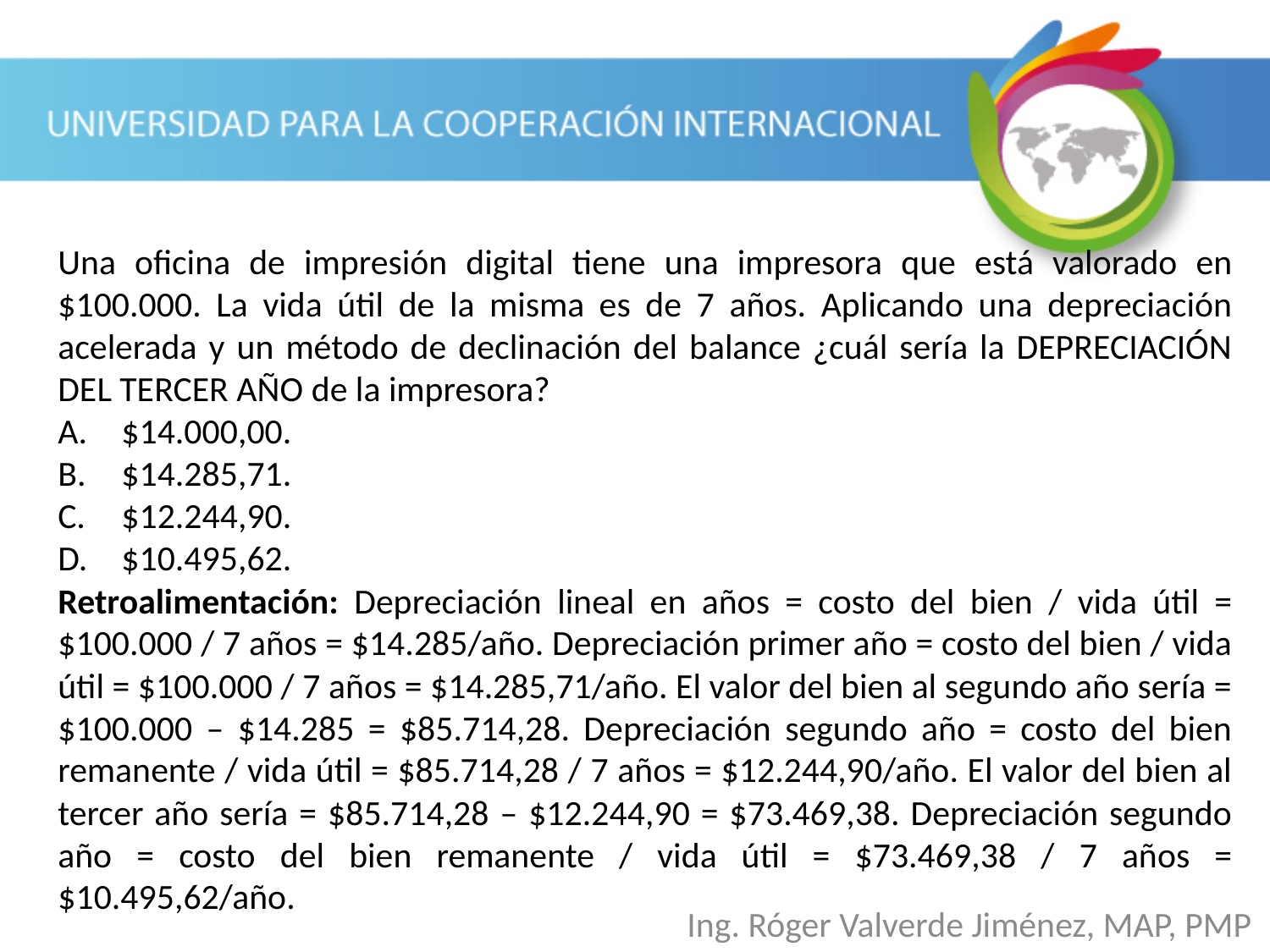

Una oficina de impresión digital tiene una impresora que está valorado en $100.000. La vida útil de la misma es de 7 años. Aplicando una depreciación acelerada y un método de declinación del balance ¿cuál sería la DEPRECIACIÓN DEL TERCER AÑO de la impresora?
$14.000,00.
$14.285,71.
$12.244,90.
$10.495,62.
Retroalimentación: Depreciación lineal en años = costo del bien / vida útil = $100.000 / 7 años = $14.285/año. Depreciación primer año = costo del bien / vida útil = $100.000 / 7 años = $14.285,71/año. El valor del bien al segundo año sería = $100.000 – $14.285 = $85.714,28. Depreciación segundo año = costo del bien remanente / vida útil = $85.714,28 / 7 años = $12.244,90/año. El valor del bien al tercer año sería = $85.714,28 – $12.244,90 = $73.469,38. Depreciación segundo año = costo del bien remanente / vida útil = $73.469,38 / 7 años = $10.495,62/año.

Ing. Róger Valverde Jiménez, MAP, PMP